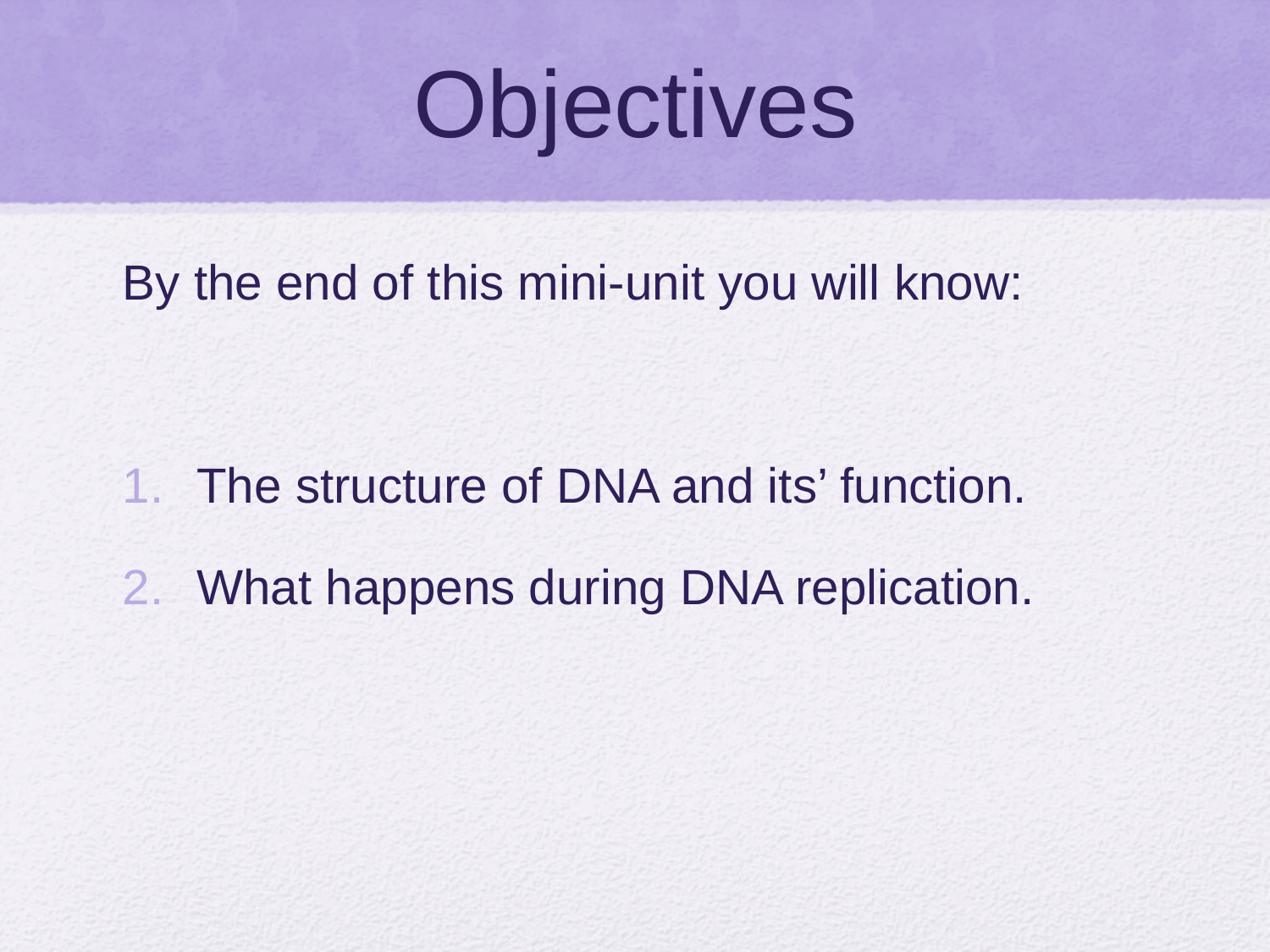

Objectives
By the end of this mini-unit you will know:

The structure of DNA and its’ function.
What happens during DNA replication.